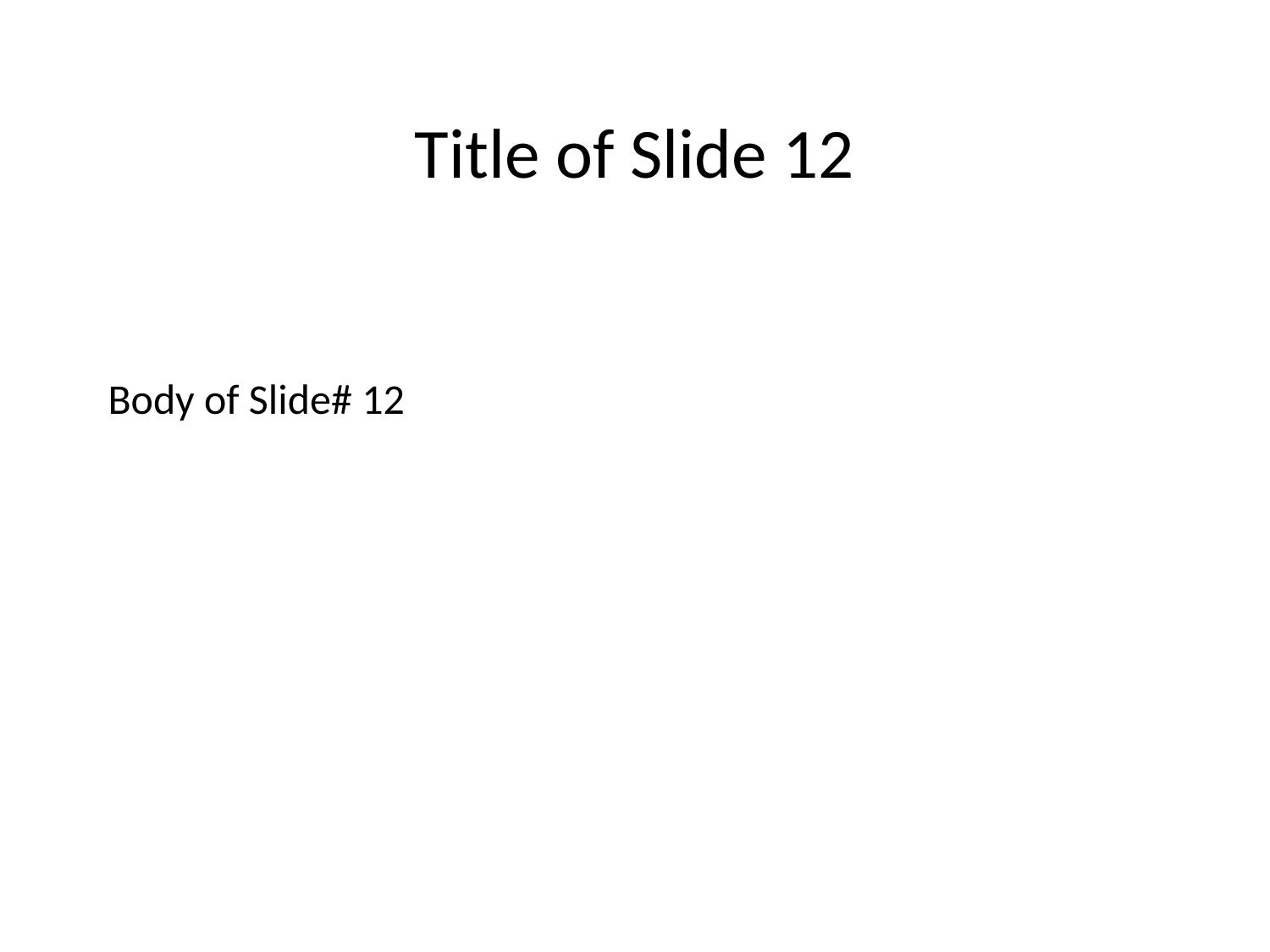

Title of Slide 12
# Body of Slide# 12